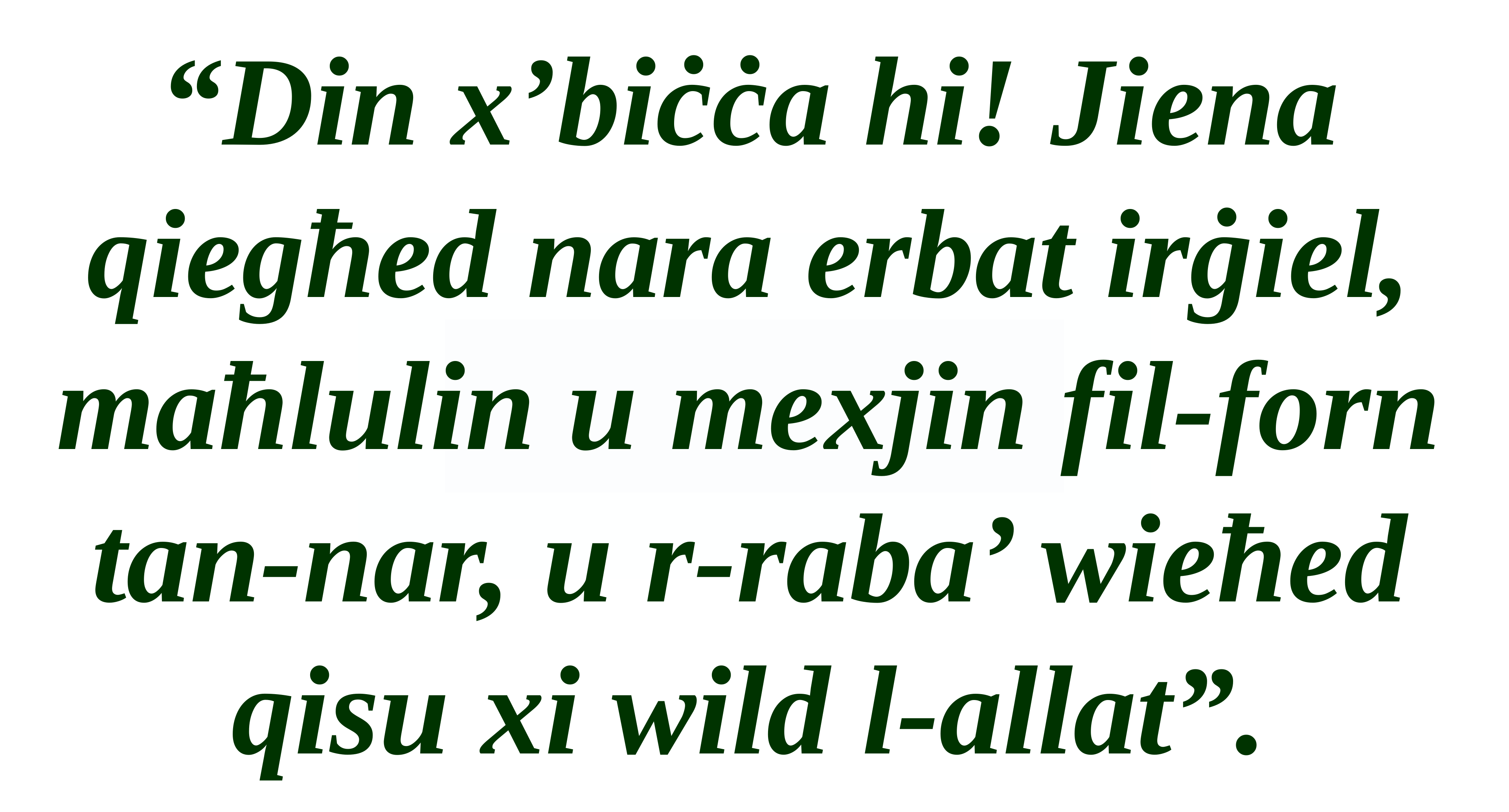

“Din x’biċċa hi! Jiena qiegħed nara erbat irġiel, maħlulin u mexjin fil-forn tan-nar, u r-raba’ wieħed qisu xi wild l-allat”.